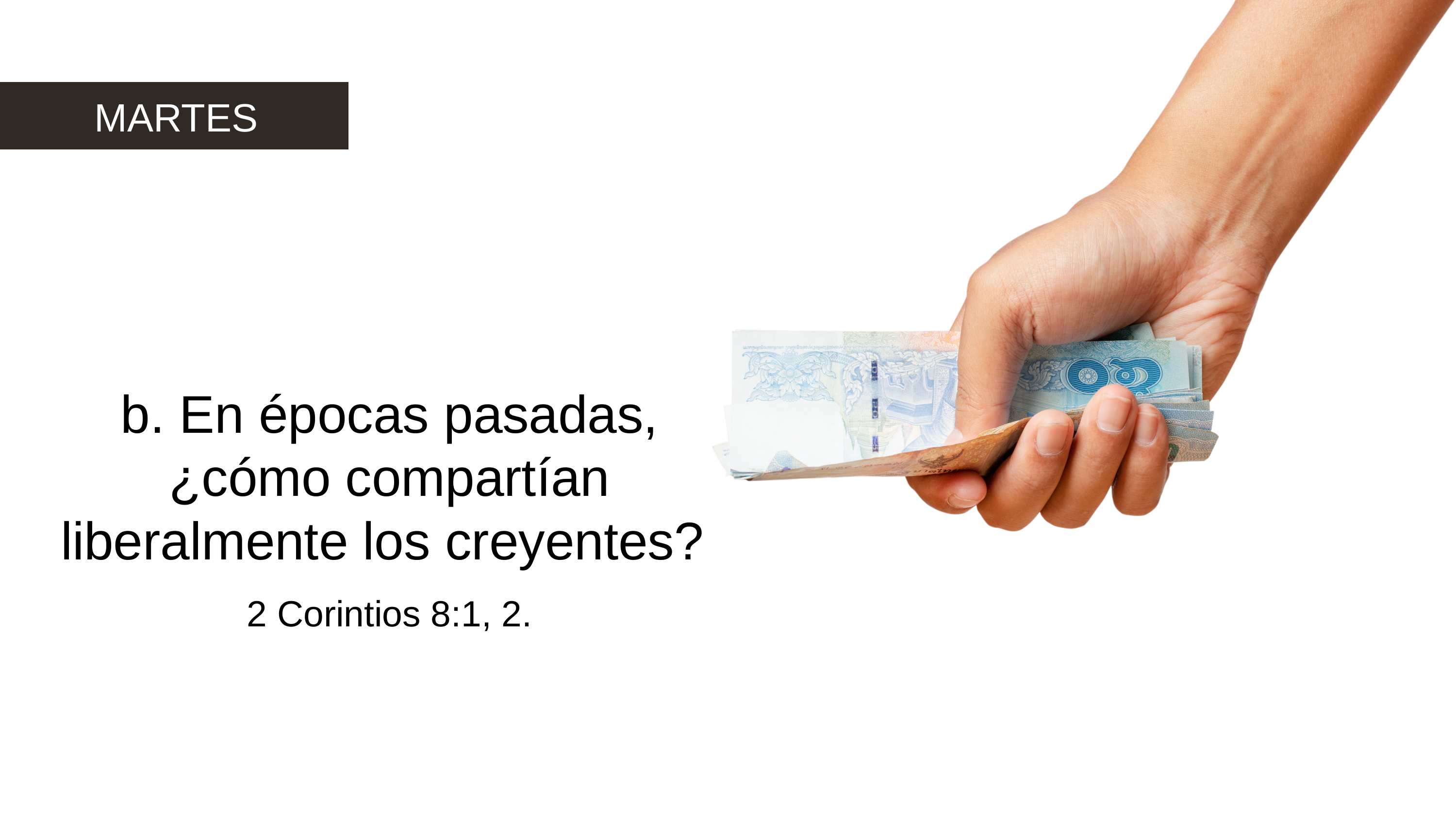

MARTES
b. En épocas pasadas, ¿cómo compartían liberalmente los creyentes?
2 Corintios 8:1, 2.